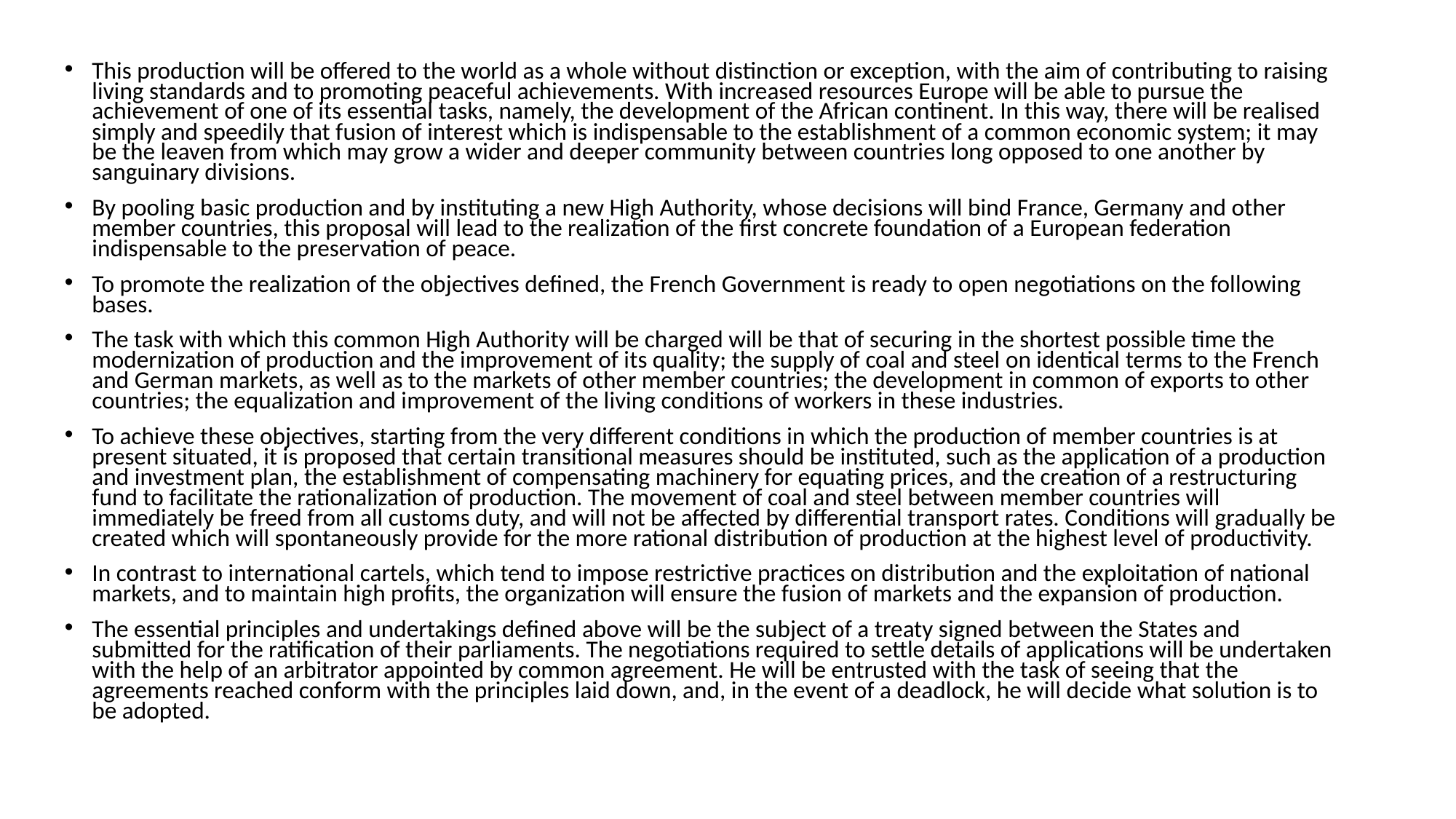

This production will be offered to the world as a whole without distinction or exception, with the aim of contributing to raising living standards and to promoting peaceful achievements. With increased resources Europe will be able to pursue the achievement of one of its essential tasks, namely, the development of the African continent. In this way, there will be realised simply and speedily that fusion of interest which is indispensable to the establishment of a common economic system; it may be the leaven from which may grow a wider and deeper community between countries long opposed to one another by sanguinary divisions.
By pooling basic production and by instituting a new High Authority, whose decisions will bind France, Germany and other member countries, this proposal will lead to the realization of the first concrete foundation of a European federation indispensable to the preservation of peace.
To promote the realization of the objectives defined, the French Government is ready to open negotiations on the following bases.
The task with which this common High Authority will be charged will be that of securing in the shortest possible time the modernization of production and the improvement of its quality; the supply of coal and steel on identical terms to the French and German markets, as well as to the markets of other member countries; the development in common of exports to other countries; the equalization and improvement of the living conditions of workers in these industries.
To achieve these objectives, starting from the very different conditions in which the production of member countries is at present situated, it is proposed that certain transitional measures should be instituted, such as the application of a production and investment plan, the establishment of compensating machinery for equating prices, and the creation of a restructuring fund to facilitate the rationalization of production. The movement of coal and steel between member countries will immediately be freed from all customs duty, and will not be affected by differential transport rates. Conditions will gradually be created which will spontaneously provide for the more rational distribution of production at the highest level of productivity.
In contrast to international cartels, which tend to impose restrictive practices on distribution and the exploitation of national markets, and to maintain high profits, the organization will ensure the fusion of markets and the expansion of production.
The essential principles and undertakings defined above will be the subject of a treaty signed between the States and submitted for the ratification of their parliaments. The negotiations required to settle details of applications will be undertaken with the help of an arbitrator appointed by common agreement. He will be entrusted with the task of seeing that the agreements reached conform with the principles laid down, and, in the event of a deadlock, he will decide what solution is to be adopted.